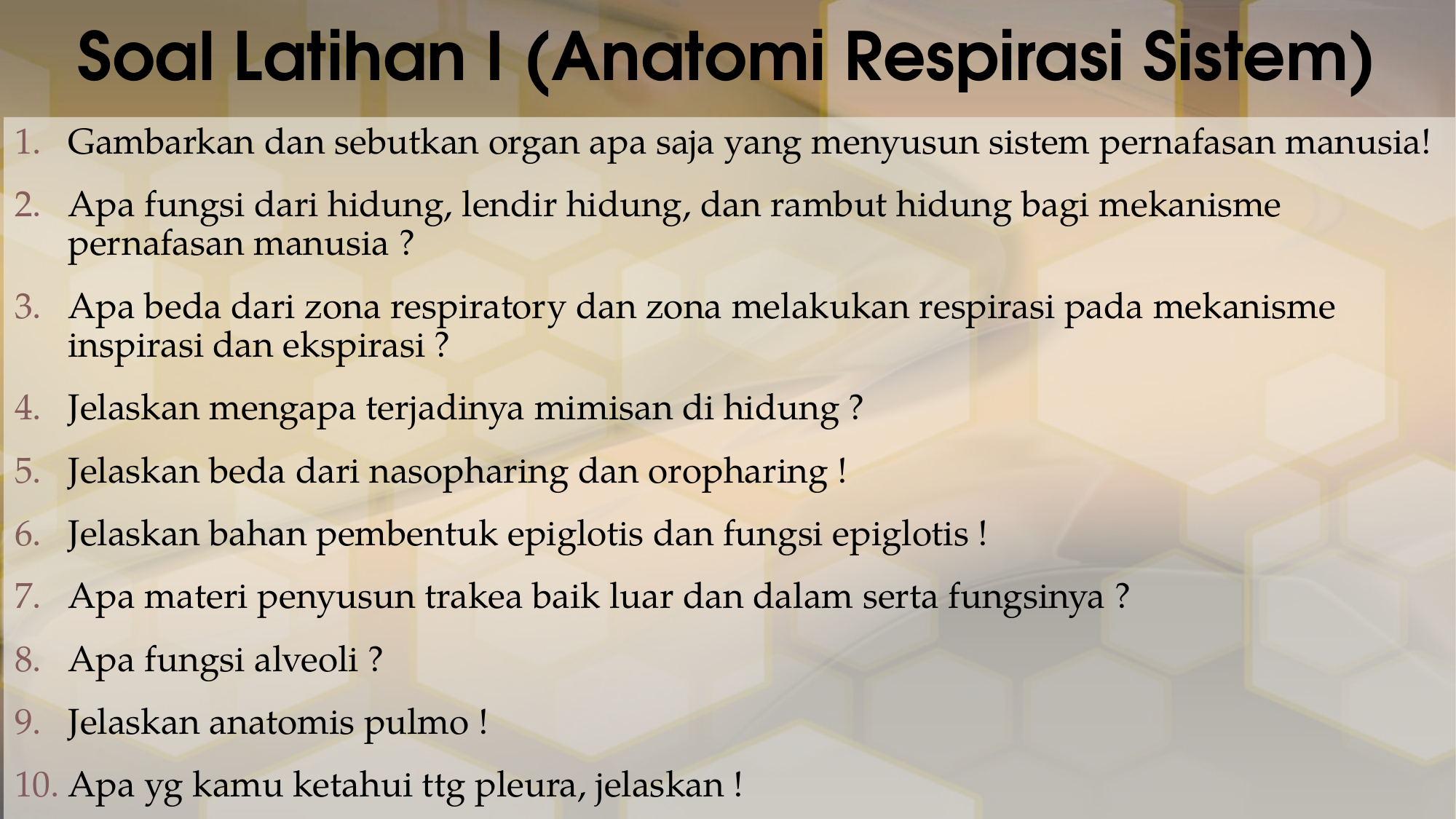

# Soal Latihan I (Anatomi Respirasi Sistem)
Gambarkan dan sebutkan organ apa saja yang menyusun sistem pernafasan manusia!
Apa fungsi dari hidung, lendir hidung, dan rambut hidung bagi mekanisme pernafasan manusia ?
Apa beda dari zona respiratory dan zona melakukan respirasi pada mekanisme inspirasi dan ekspirasi ?
Jelaskan mengapa terjadinya mimisan di hidung ?
Jelaskan beda dari nasopharing dan oropharing !
Jelaskan bahan pembentuk epiglotis dan fungsi epiglotis !
Apa materi penyusun trakea baik luar dan dalam serta fungsinya ?
Apa fungsi alveoli ?
Jelaskan anatomis pulmo !
Apa yg kamu ketahui ttg pleura, jelaskan !